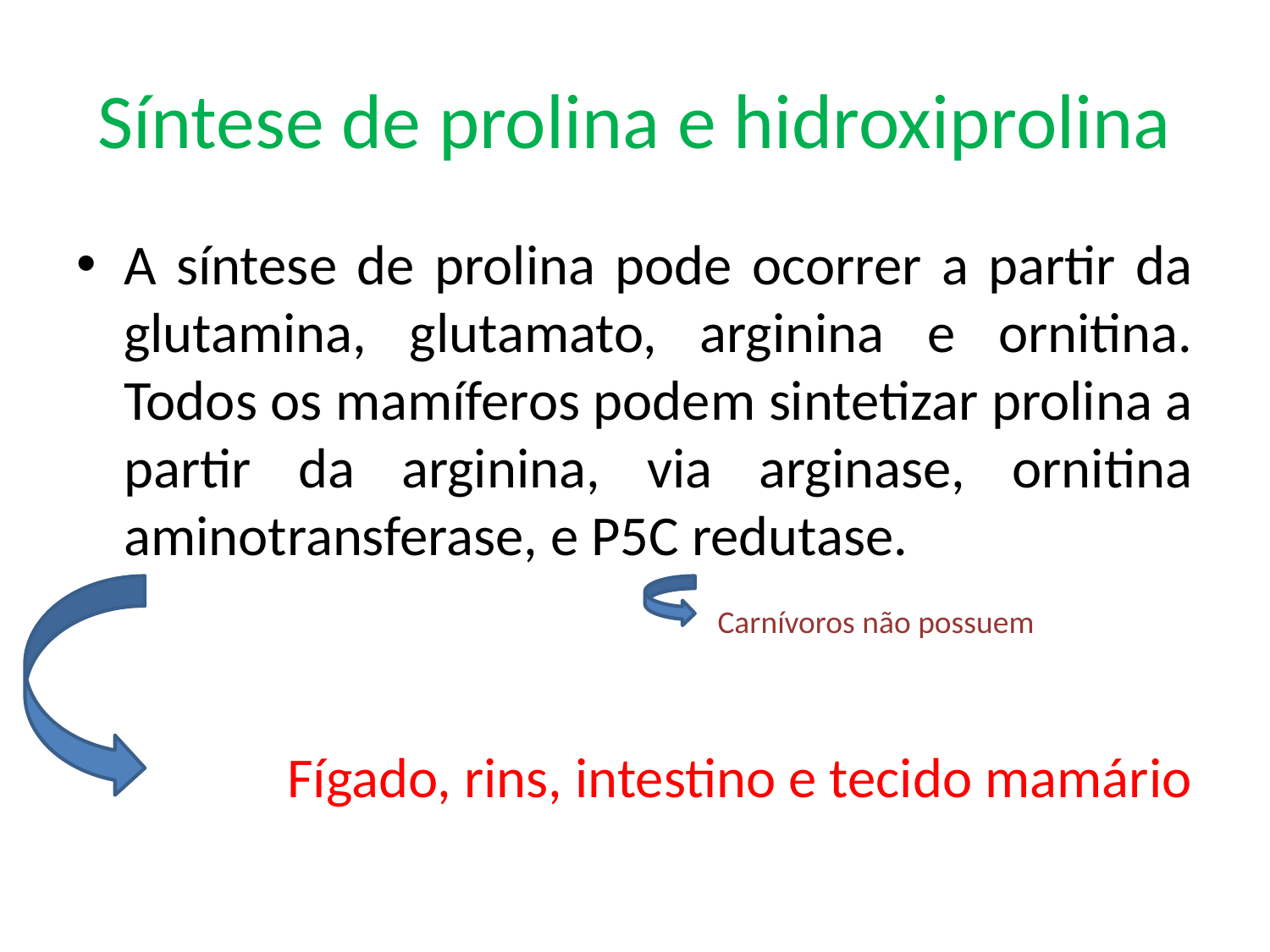

# Síntese de prolina e hidroxiprolina
A síntese de prolina pode ocorrer a partir da glutamina, glutamato, arginina e ornitina. Todos os mamíferos podem sintetizar prolina a partir da arginina, via arginase, ornitina aminotransferase, e P5C redutase.

Carnívoros não possuem
Fígado, rins, intestino e tecido mamário